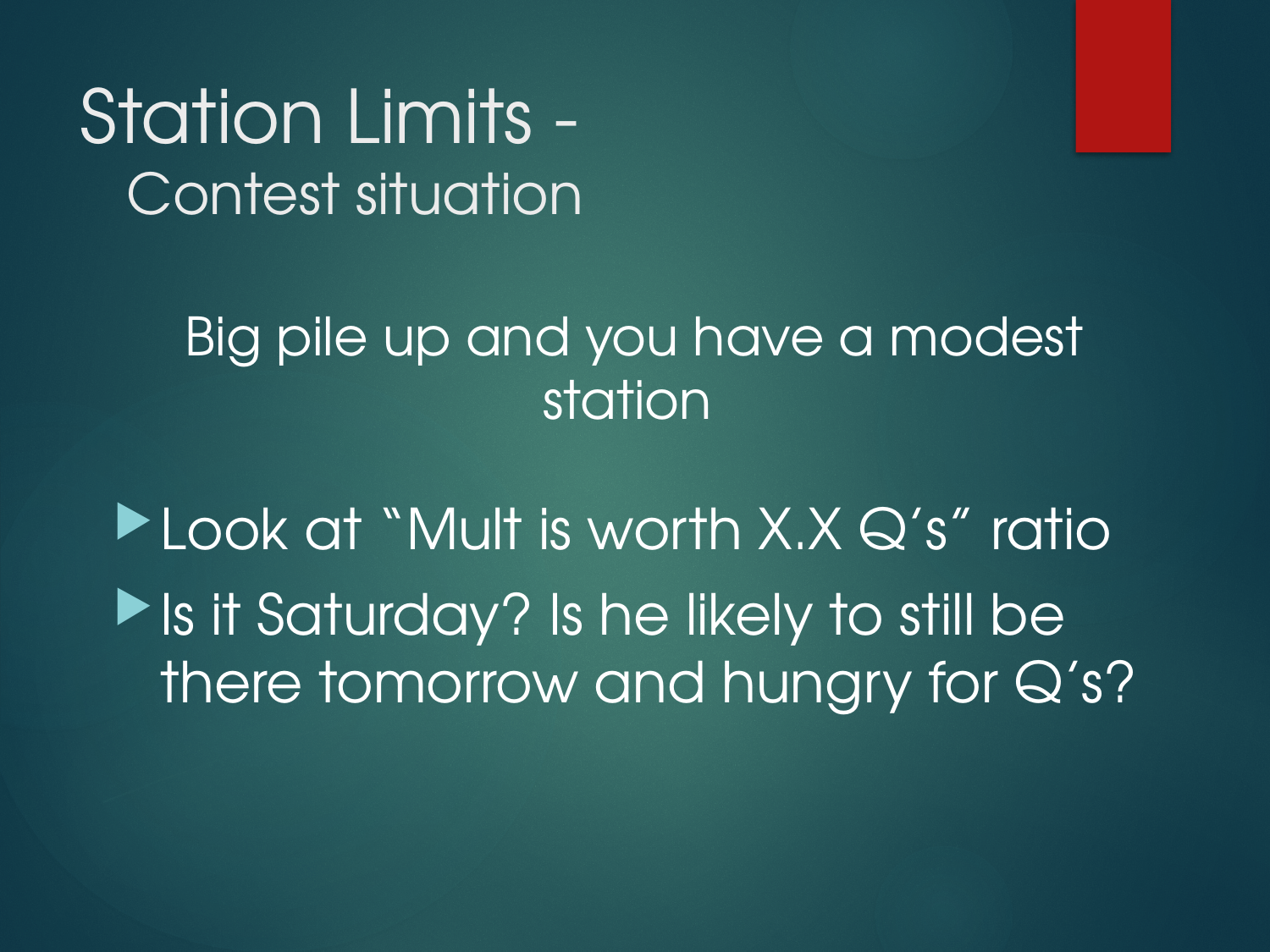

# Station Limits - Contest situation
Big pile up and you have a modest station

Look at “Mult is worth X.X Q’s” ratio
Is it Saturday? Is he likely to still be there tomorrow and hungry for Q’s?